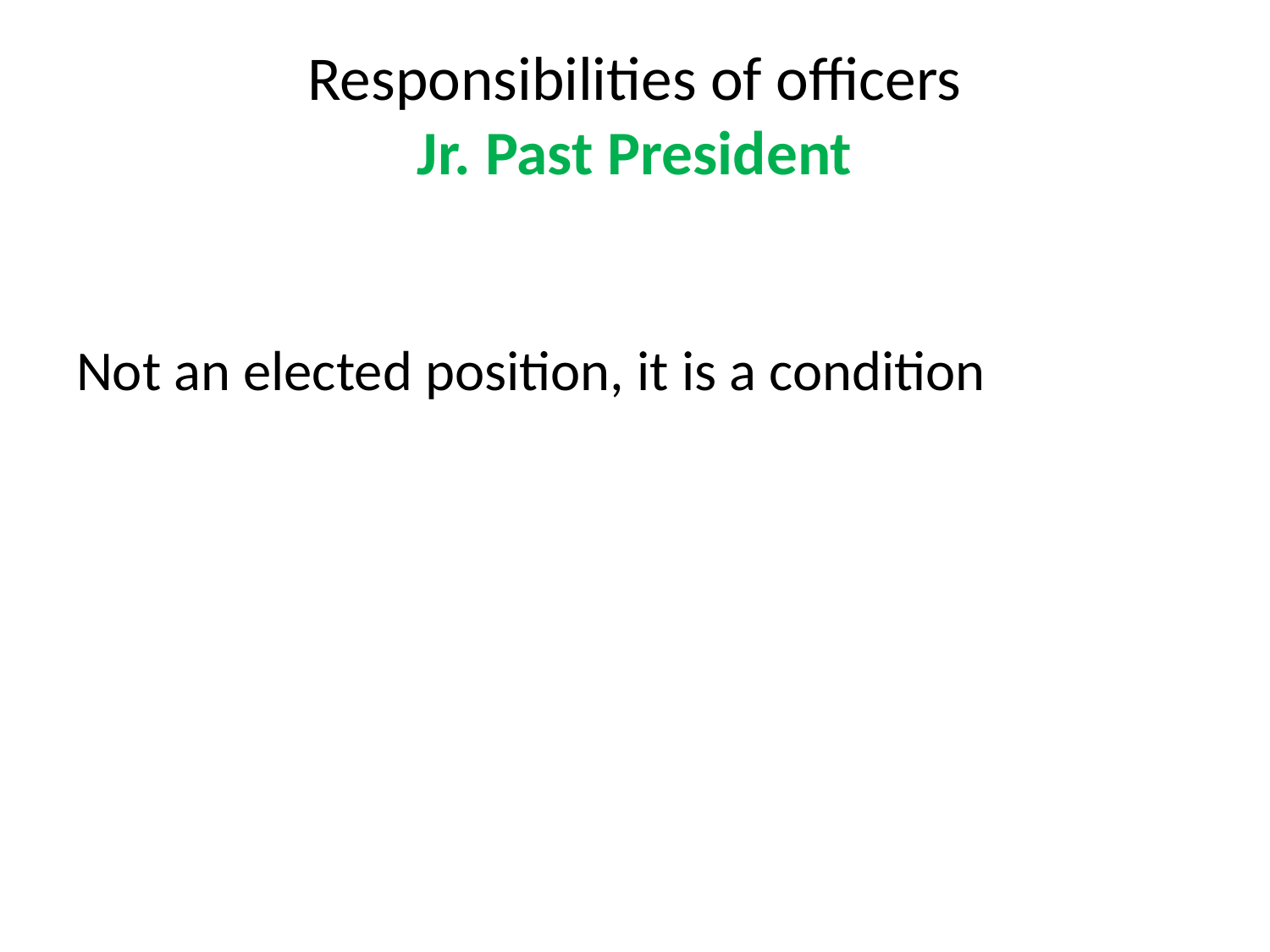

# Responsibilities of officers Jr. Past President
Not an elected position, it is a condition